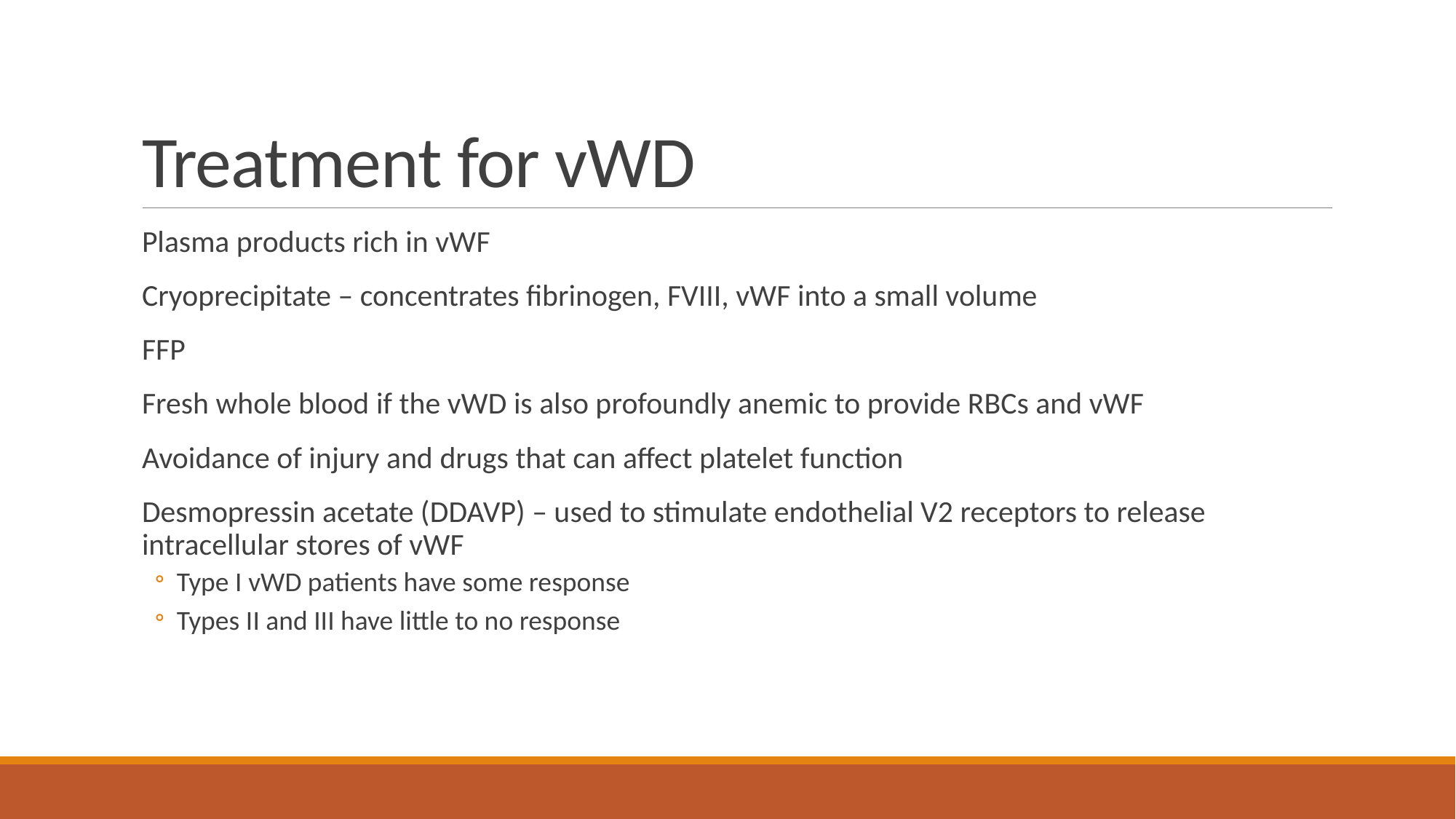

# Treatment for vWD
Plasma products rich in vWF
Cryoprecipitate – concentrates fibrinogen, FVIII, vWF into a small volume
FFP
Fresh whole blood if the vWD is also profoundly anemic to provide RBCs and vWF
Avoidance of injury and drugs that can affect platelet function
Desmopressin acetate (DDAVP) – used to stimulate endothelial V2 receptors to release intracellular stores of vWF
Type I vWD patients have some response
Types II and III have little to no response